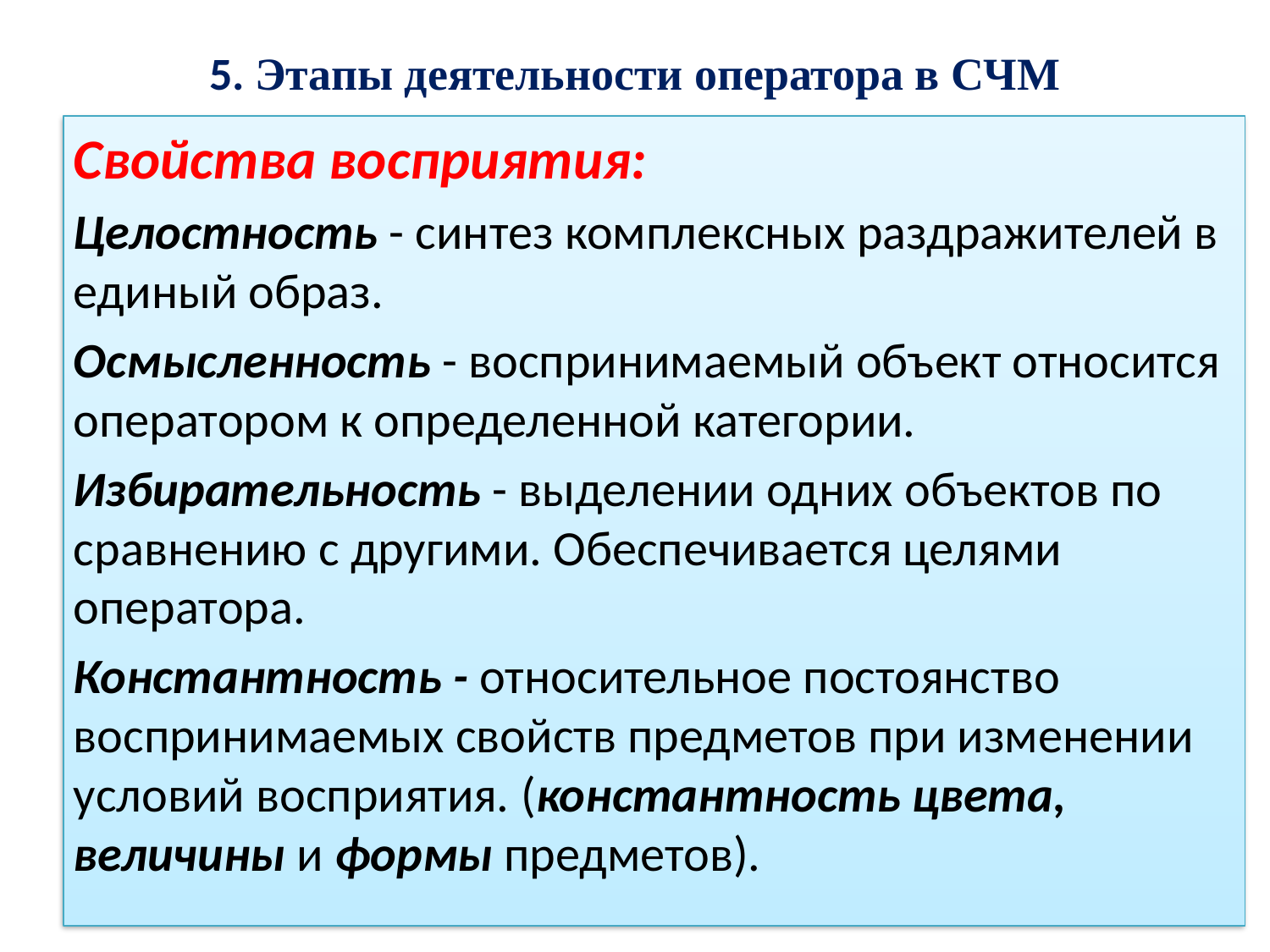

# 5. Этапы деятельности оператора в СЧМ
Свойства восприятия:
Целостность - синтез комплексных раздражителей в единый образ.
Осмысленность - воспринимаемый объект относится оператором к определенной категории.
Избирательность - выделении одних объектов по сравнению с другими. Обеспечивается целями оператора.
Константность - относительное постоянство воспринимаемых свойств предметов при изменении условий восприятия. (константность цвета, величины и формы предметов).